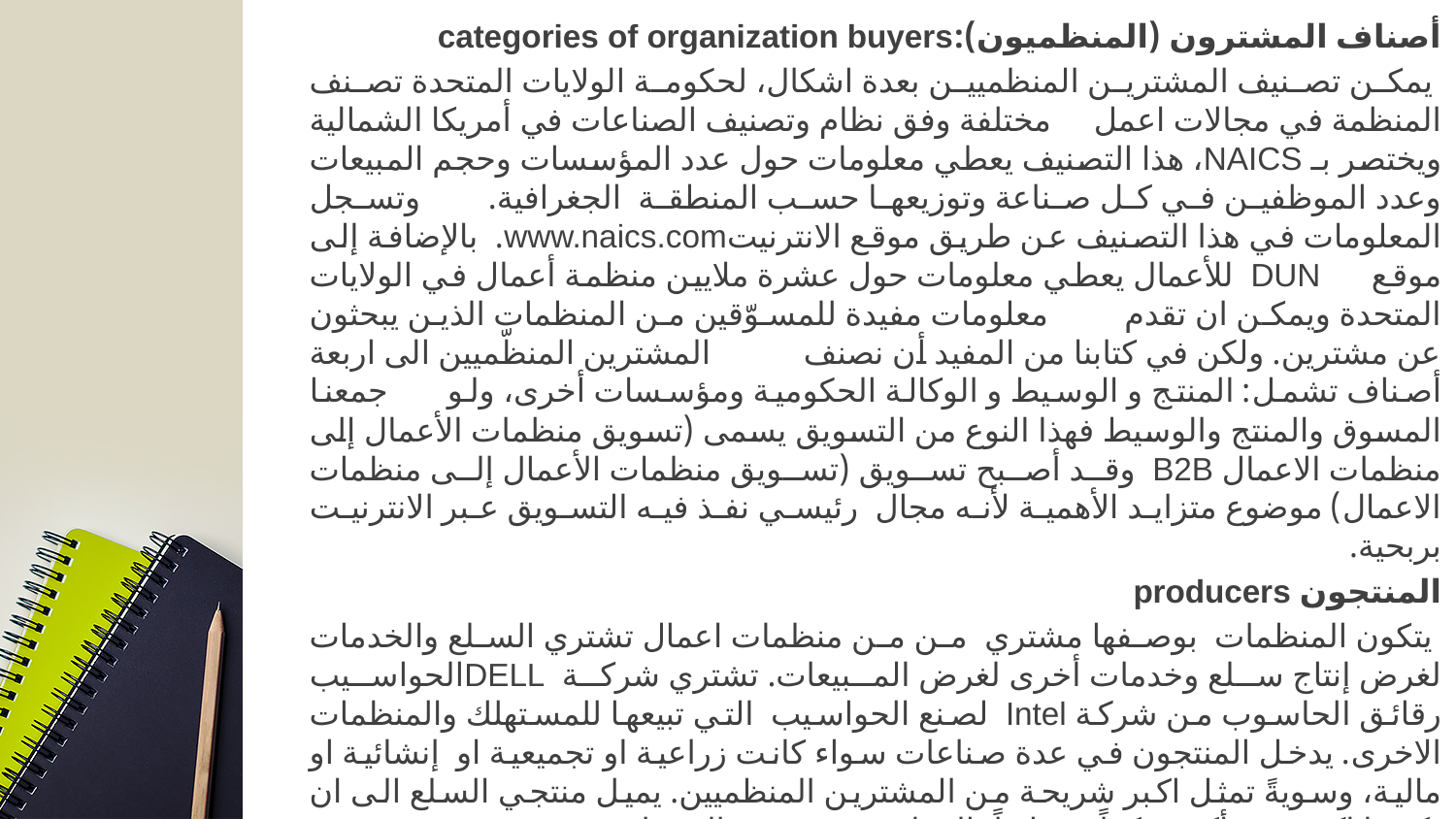

أصناف المشترون (المنظميون):categories of organization buyers
 يمكن تصنيف المشترين المنظميين بعدة اشكال، لحكومة الولايات المتحدة تصنف المنظمة في مجالات اعمل     مختلفة وفق نظام وتصنيف الصناعات في أمريكا الشمالية ويختصر بـ NAICS، هذا التصنيف يعطي معلومات حول عدد المؤسسات وحجم المبيعات وعدد الموظفين في كل صناعة وتوزيعها حسب المنطقة  الجغرافية.        وتسجل المعلومات في هذا التصنيف عن طريق موقع الانترنيتwww.naics.com.  بالإضافة إلى موقع      DUN  للأعمال يعطي معلومات حول عشرة ملايين منظمة أعمال في الولايات المتحدة ويمكن ان تقدم         معلومات مفيدة للمسوّقين من المنظمات الذين يبحثون عن مشترين. ولكن في كتابنا من المفيد أن نصنف           المشترين المنظّميين الى اربعة أصناف تشمل: المنتج و الوسيط و الوكالة الحكومية ومؤسسات أخرى، ولو       جمعنا المسوق والمنتج والوسيط فهذا النوع من التسويق يسمى (تسويق منظمات الأعمال إلى منظمات الاعمال B2B  وقد أصبح تسويق (تسويق منظمات الأعمال إلى منظمات الاعمال) موضوع متزايد الأهمية لأنه مجال  رئيسي نفذ فيه التسويق عبر الانترنيت بربحية.
المنتجون producers
 يتكون المنظمات  بوصفها مشتري  من من منظمات اعمال تشتري السلع والخدمات لغرض إنتاج سلع وخدمات أخرى لغرض المبيعات. تشتري شركة  DELLالحواسيب رقائق الحاسوب من شركة Intel  لصنع الحواسيب  التي تبيعها للمستهلك والمنظمات الاخرى. يدخل المنتجون في عدة صناعات سواء كانت زراعية او تجميعية او  إنشائية او مالية، وسويةً تمثل اكبر شريحة من المشترين المنظميين. يميل منتجي السلع الى ان يكونوا اكبر       وأكثر تركزاً جغرافياً بالمقارنة مع منتجي الخدمات. ص رقم  ٥٥